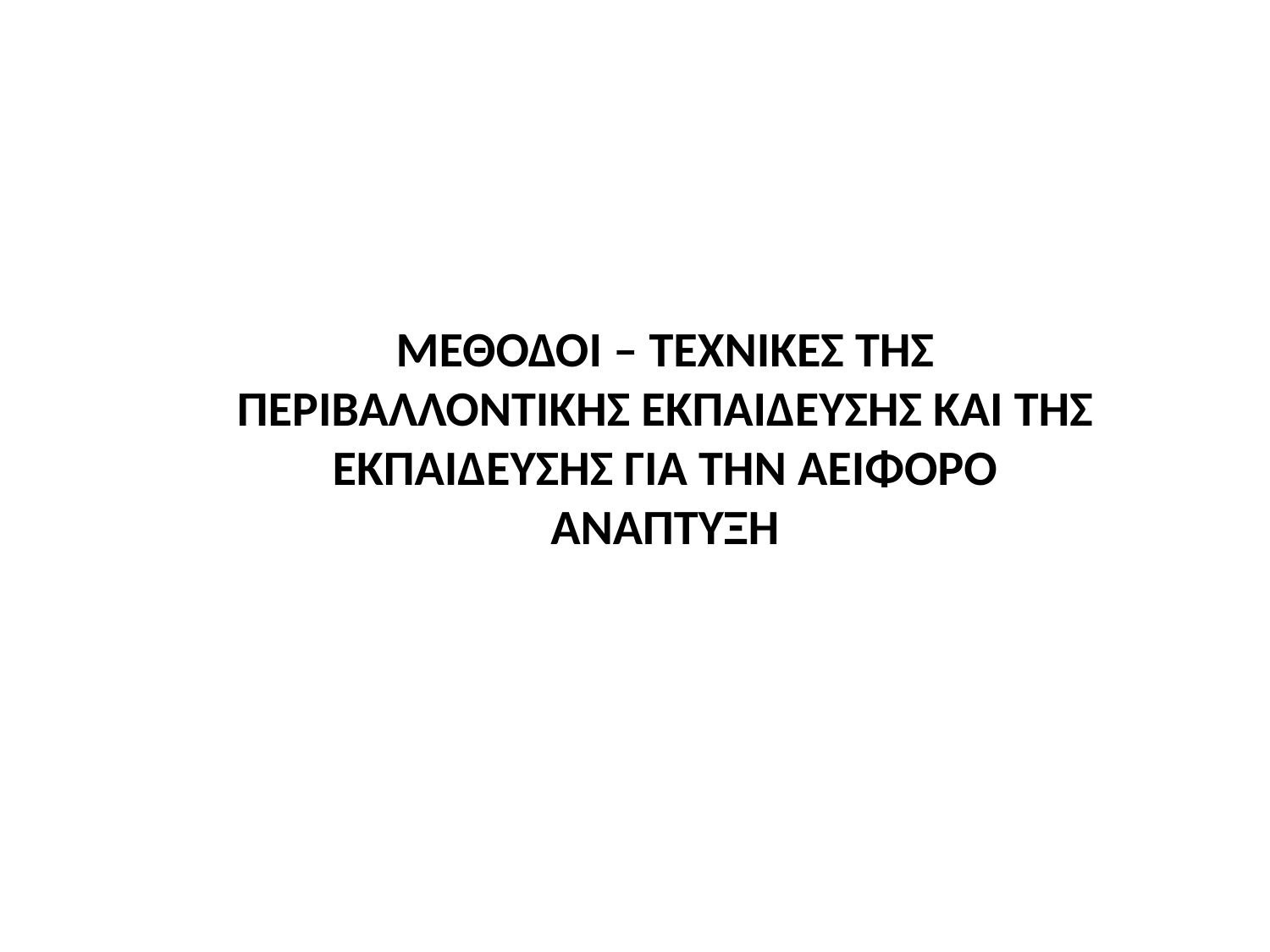

#
ΜΕΘΟΔΟΙ – ΤΕΧΝΙΚΕΣ ΤΗΣ ΠΕΡΙΒΑΛΛΟΝΤΙΚΗΣ ΕΚΠΑΙΔΕΥΣΗΣ ΚΑΙ ΤΗΣ ΕΚΠΑΙΔΕΥΣΗΣ ΓΙΑ ΤΗΝ ΑΕΙΦΟΡΟ ΑΝΑΠΤΥΞΗ